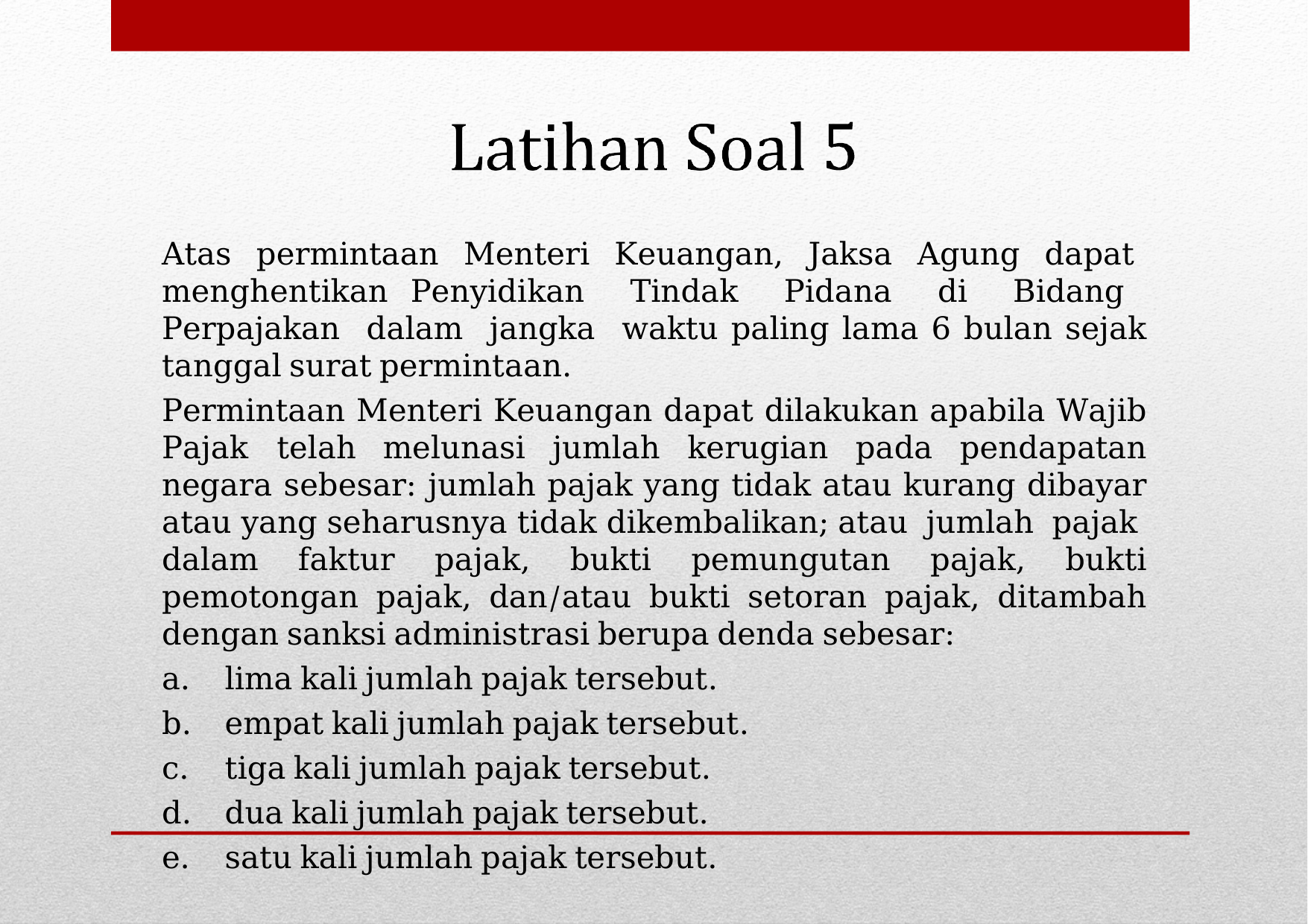

Atas  permintaan  Menteri  Keuangan,  Jaksa  Agung  dapat  menghentikan Penyidikan  Tindak  Pidana  di  Bidang  Perpajakan  dalam  jangka  waktu paling lama 6 bulan sejak tanggal surat permintaan.
Permintaan Menteri Keuangan dapat dilakukan apabila Wajib Pajak telah melunasi jumlah kerugian pada pendapatan negara sebesar: jumlah pajak yang tidak atau kurang dibayar atau yang seharusnya tidak dikembalikan; atau  jumlah  pajak  dalam  faktur  pajak,  bukti  pemungutan  pajak,  bukti pemotongan pajak, dan/atau bukti setoran pajak, ditambah dengan sanksi administrasi berupa denda sebesar:
lima kali jumlah pajak tersebut.
empat kali jumlah pajak tersebut.
tiga kali jumlah pajak tersebut.
dua kali jumlah pajak tersebut.
satu kali jumlah pajak tersebut.